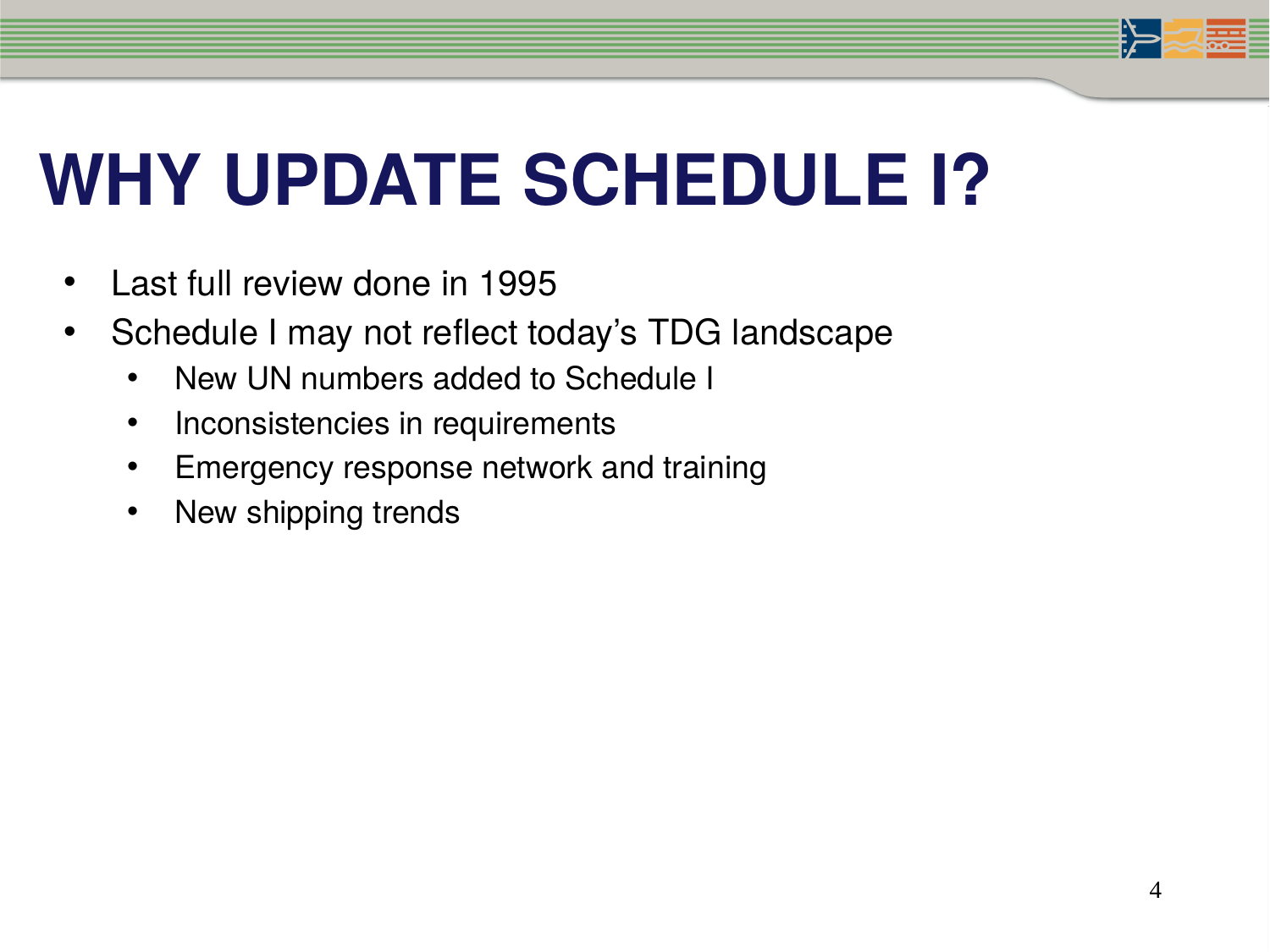

# Why update schedule I?
Last full review done in 1995
Schedule I may not reflect today’s TDG landscape
New UN numbers added to Schedule I
Inconsistencies in requirements
Emergency response network and training
New shipping trends

4